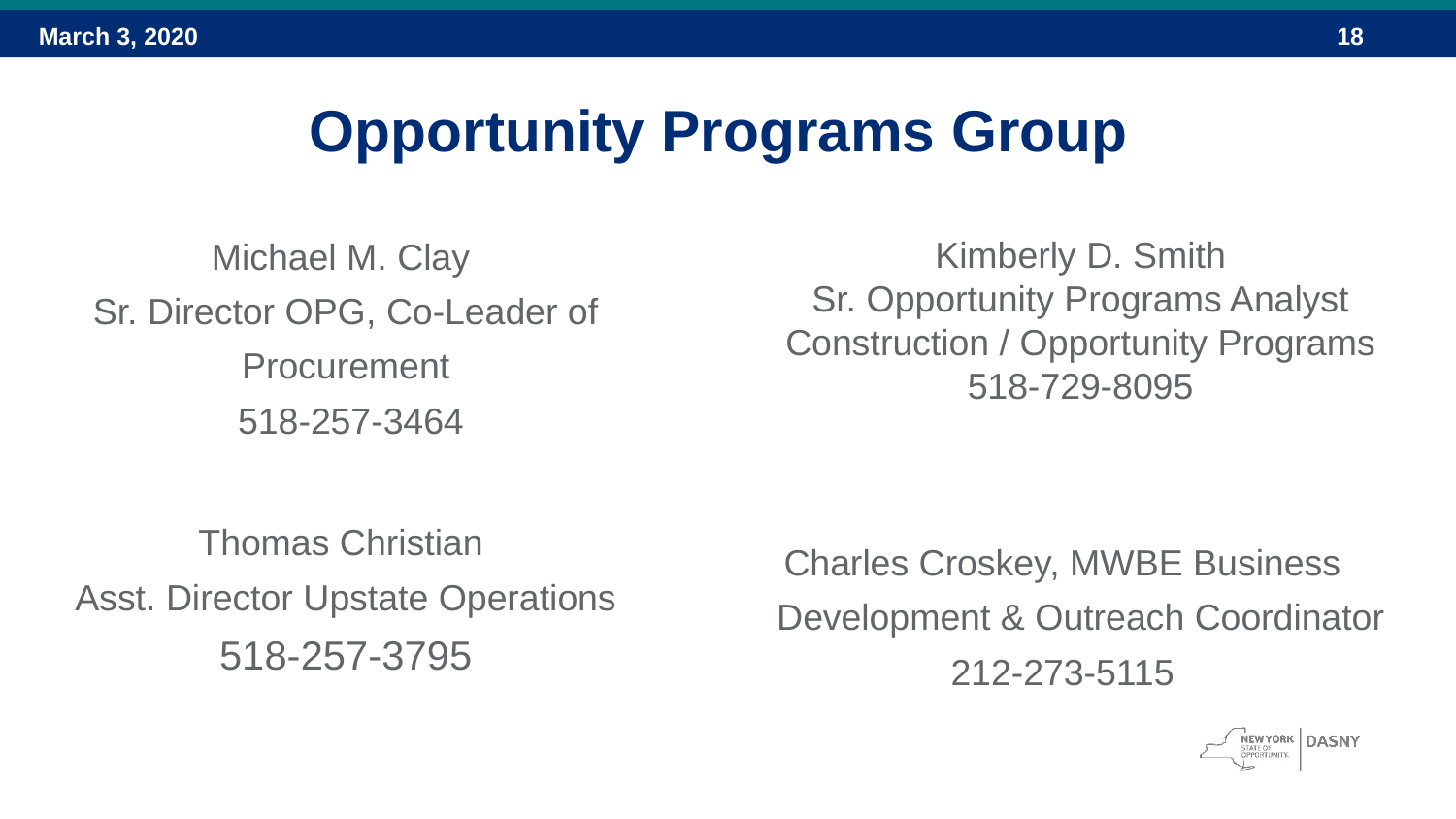

March 3, 2020
Opportunity Programs Group

Michael M. Clay
Sr. Director OPG, Co-Leader of Procurement
  518-257-3464

Kimberly D. Smith
Sr. Opportunity Programs Analyst
Construction / Opportunity Programs
518-729-8095

Thomas Christian
Asst. Director Upstate Operations
518-257-3795

Charles Croskey, MWBE Business Development & Outreach Coordinator
212-273-5115